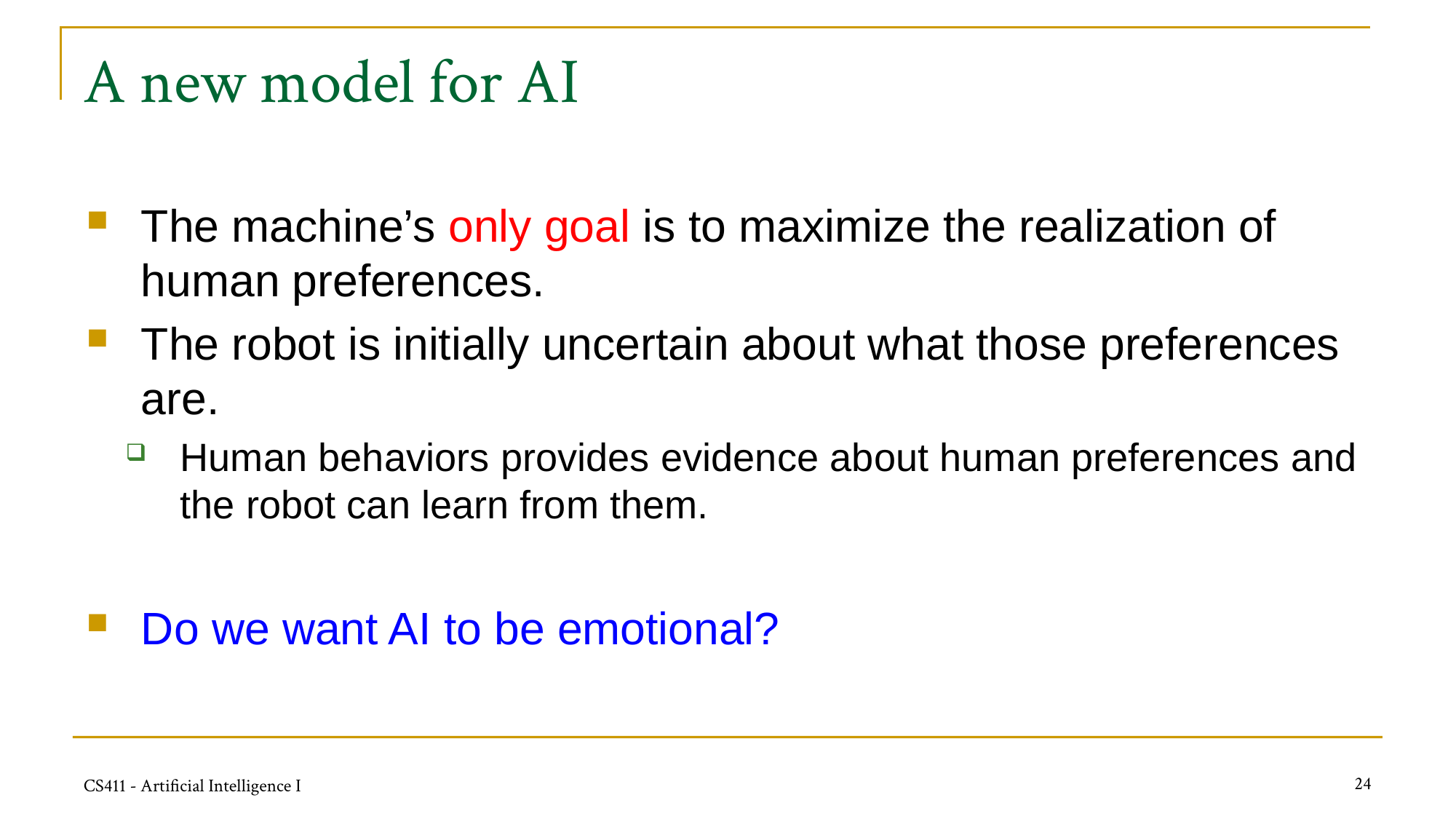

# A new model for AI
The machine’s only goal is to maximize the realization of human preferences.
The robot is initially uncertain about what those preferences are.
Human behaviors provides evidence about human preferences and the robot can learn from them.

Do we want AI to be emotional?

24
CS411 - Artificial Intelligence I